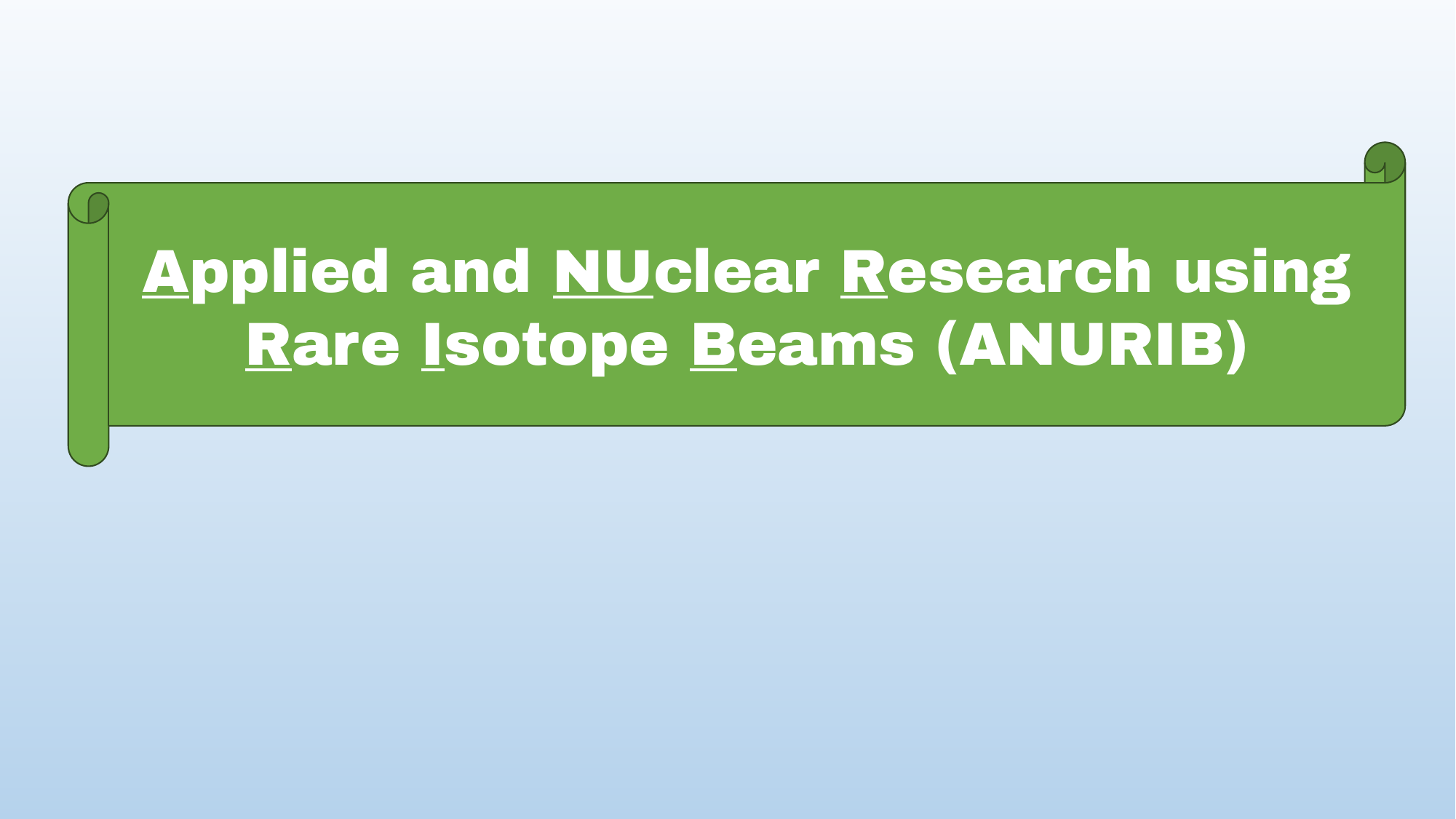

Applied and NUclear Research using Rare Isotope Beams (ANURIB)